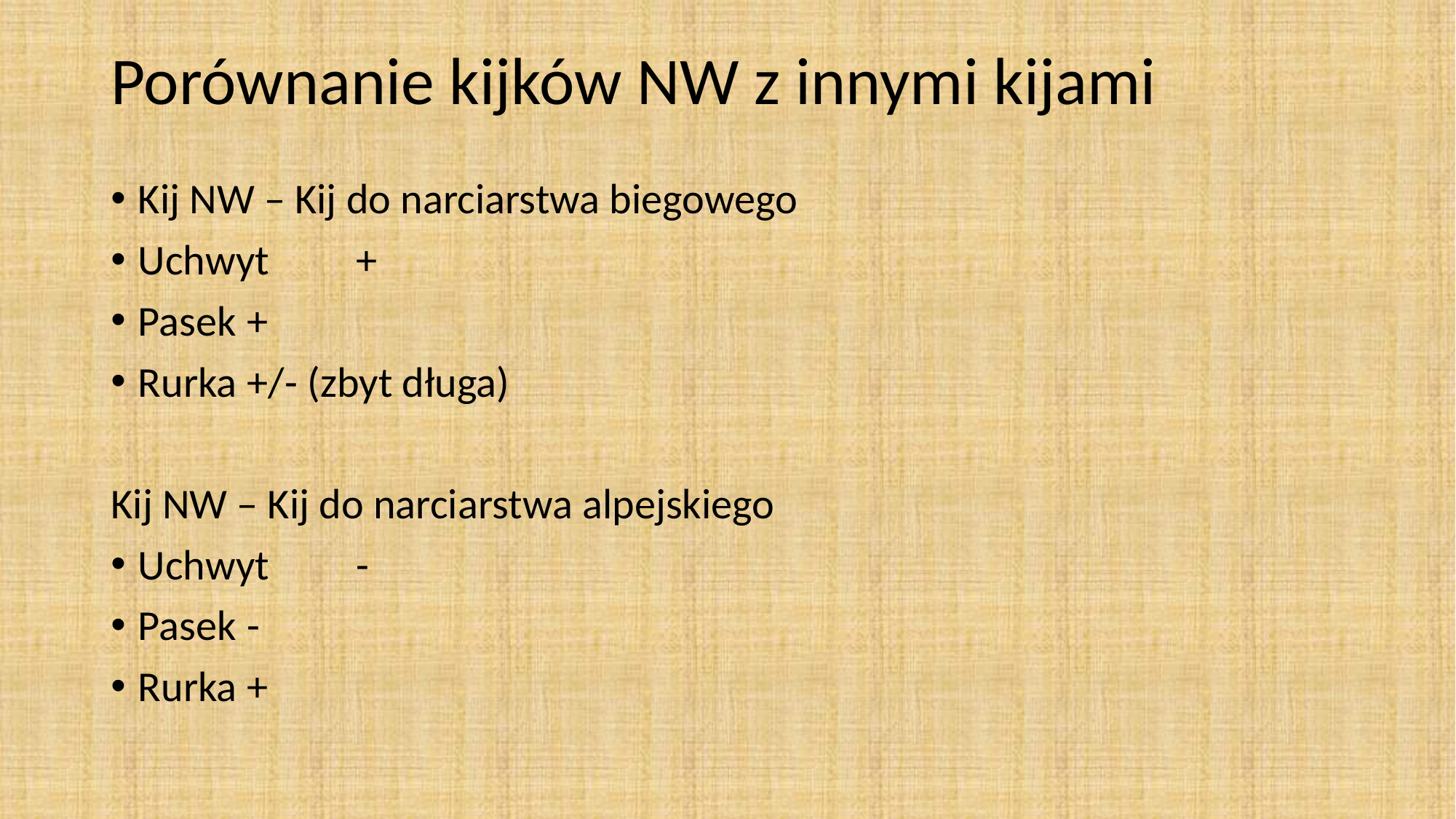

# Porównanie kijków NW z innymi kijami
Kij NW – Kij do narciarstwa biegowego
Uchwyt 	+
Pasek 	+
Rurka 	+/- (zbyt długa)

Kij NW – Kij do narciarstwa alpejskiego
Uchwyt 	-
Pasek 	-
Rurka 	+